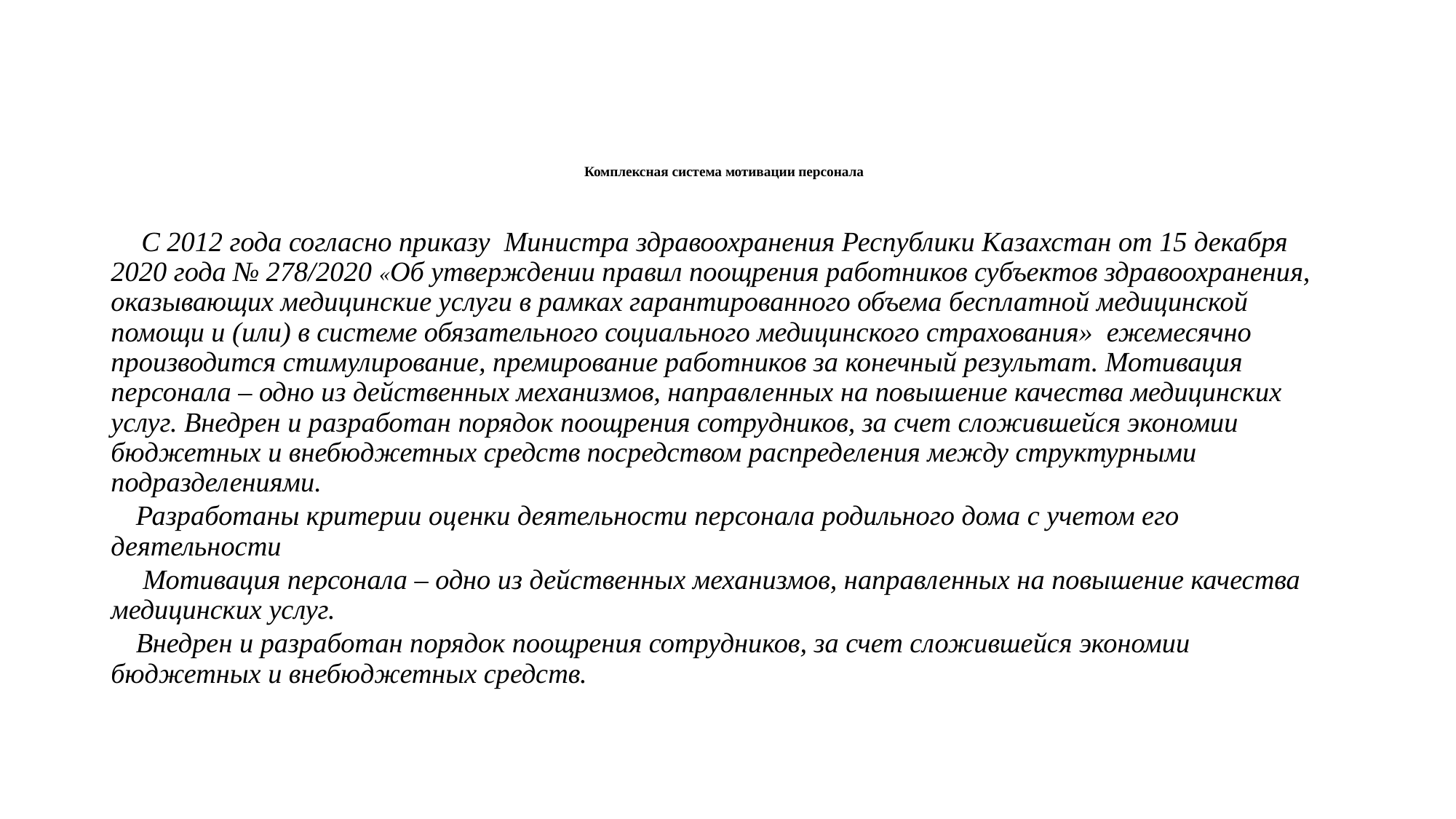

# Комплексная система мотивации персонала
	 С 2012 года согласно приказу  Министра здравоохранения Республики Казахстан от 15 декабря 2020 года № 278/2020 «Об утверждении правил поощрения работников субъектов здравоохранения, оказывающих медицинские услуги в рамках гарантированного объема бесплатной медицинской помощи и (или) в системе обязательного социального медицинского страхования»  ежемесячно производится стимулирование, премирование работников за конечный результат. Мотивация персонала – одно из действенных механизмов, направленных на повышение качества медицинских услуг. Внедрен и разработан порядок поощрения сотрудников, за счет сложившейся экономии бюджетных и внебюджетных средств посредством распределения между структурными подразделениями.
	Разработаны критерии оценки деятельности персонала родильного дома с учетом его деятельности
	 Мотивация персонала – одно из действенных механизмов, направленных на повышение качества медицинских услуг.
	Внедрен и разработан порядок поощрения сотрудников, за счет сложившейся экономии бюджетных и внебюджетных средств.